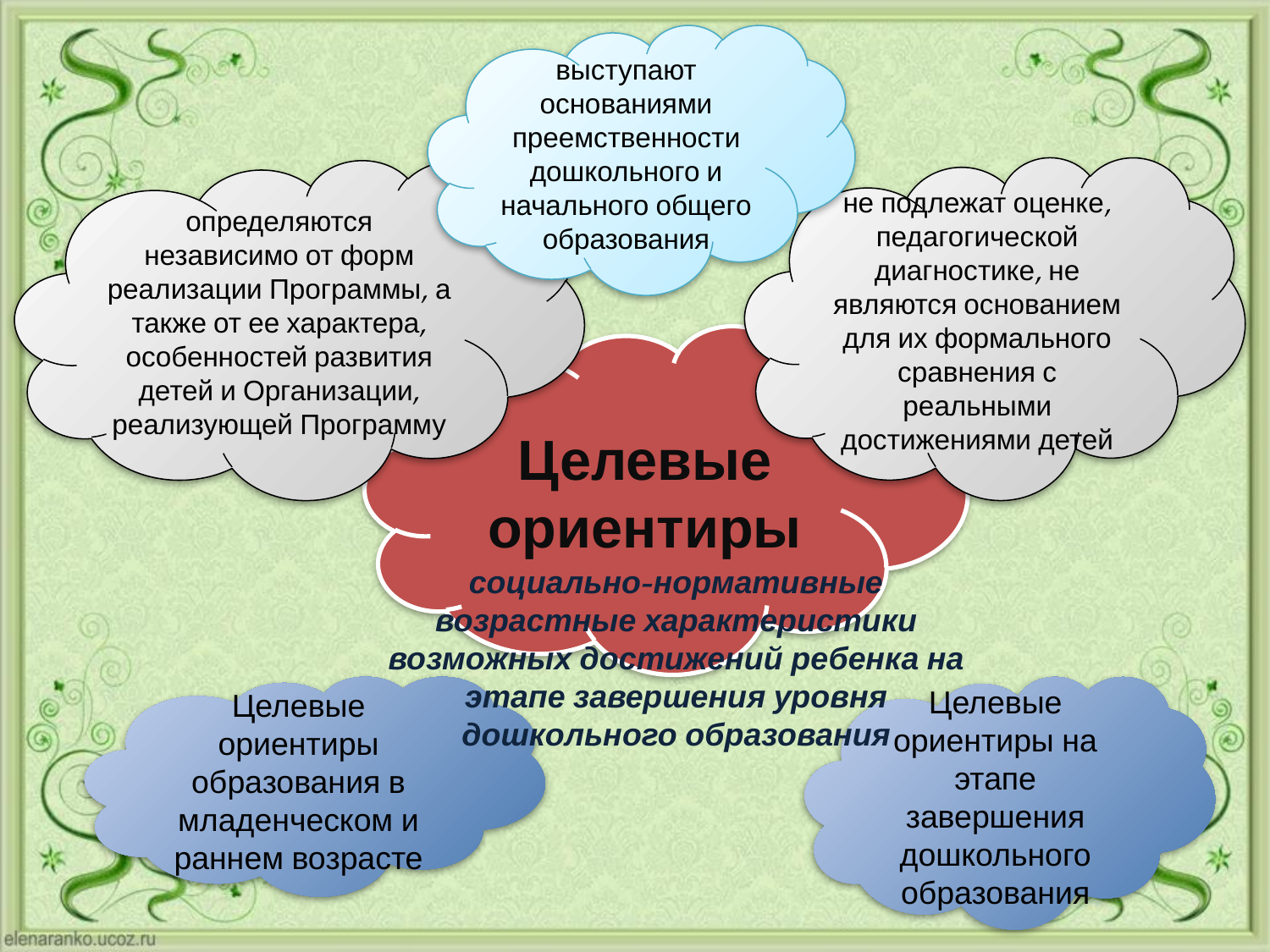

выступают основаниями преемственности дошкольного и начального общего образования
не подлежат оценке, педагогической диагностике, не являются основанием для их формального сравнения с реальными достижениями детей
определяются независимо от форм реализации Программы, а также от ее характера, особенностей развития детей и Организации, реализующей Программу
Целевые ориентиры
социально-нормативные возрастные характеристики возможных достижений ребенка на этапе завершения уровня дошкольного образования
Целевые ориентиры образования в младенческом и раннем возрасте
Целевые ориентиры на этапе завершения дошкольного образования